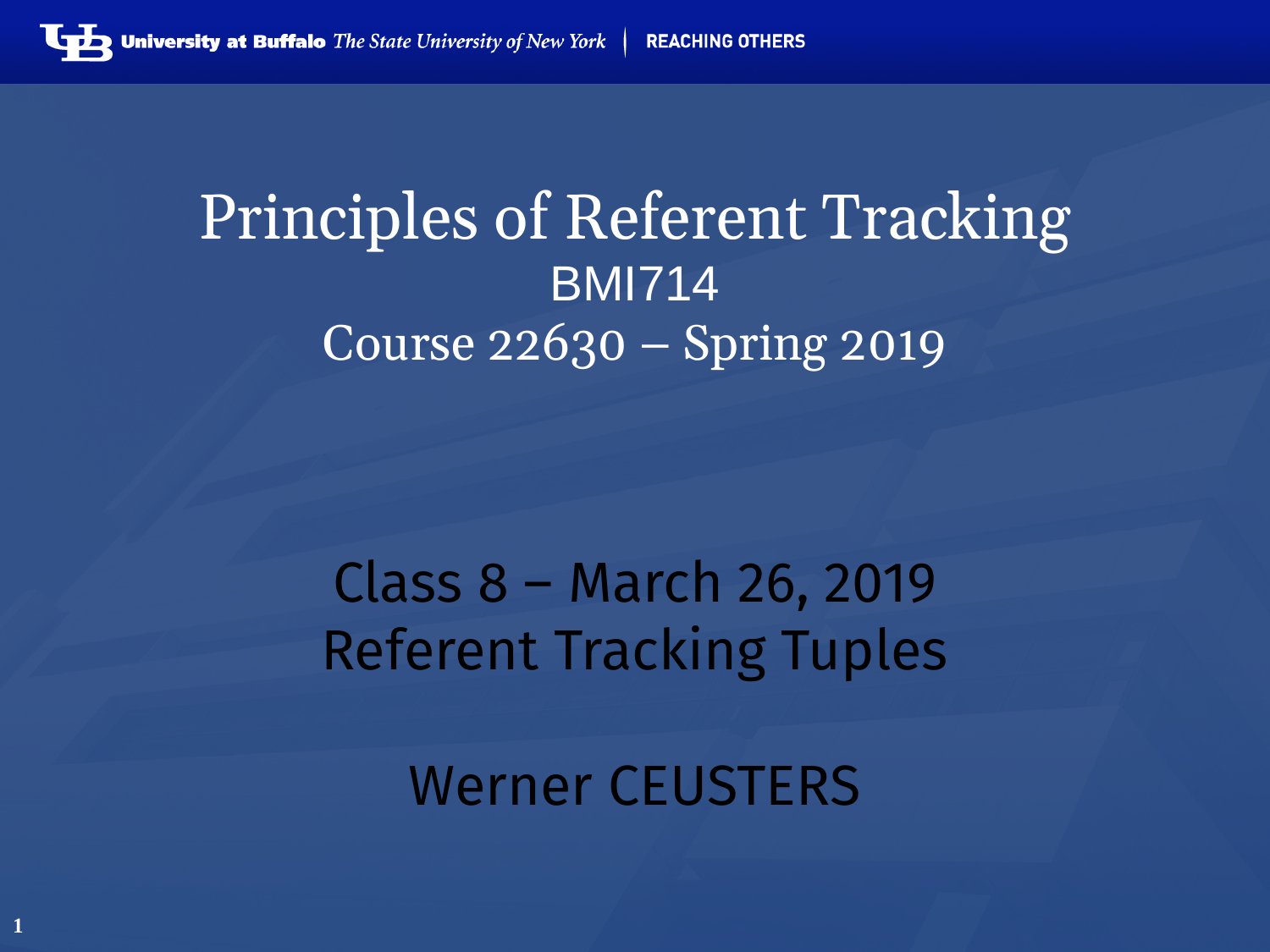

# Principles of Referent Tracking BMI714 Course 22630 – Spring 2019
Class 8 – March 26, 2019
Referent Tracking Tuples

Werner CEUSTERS
1